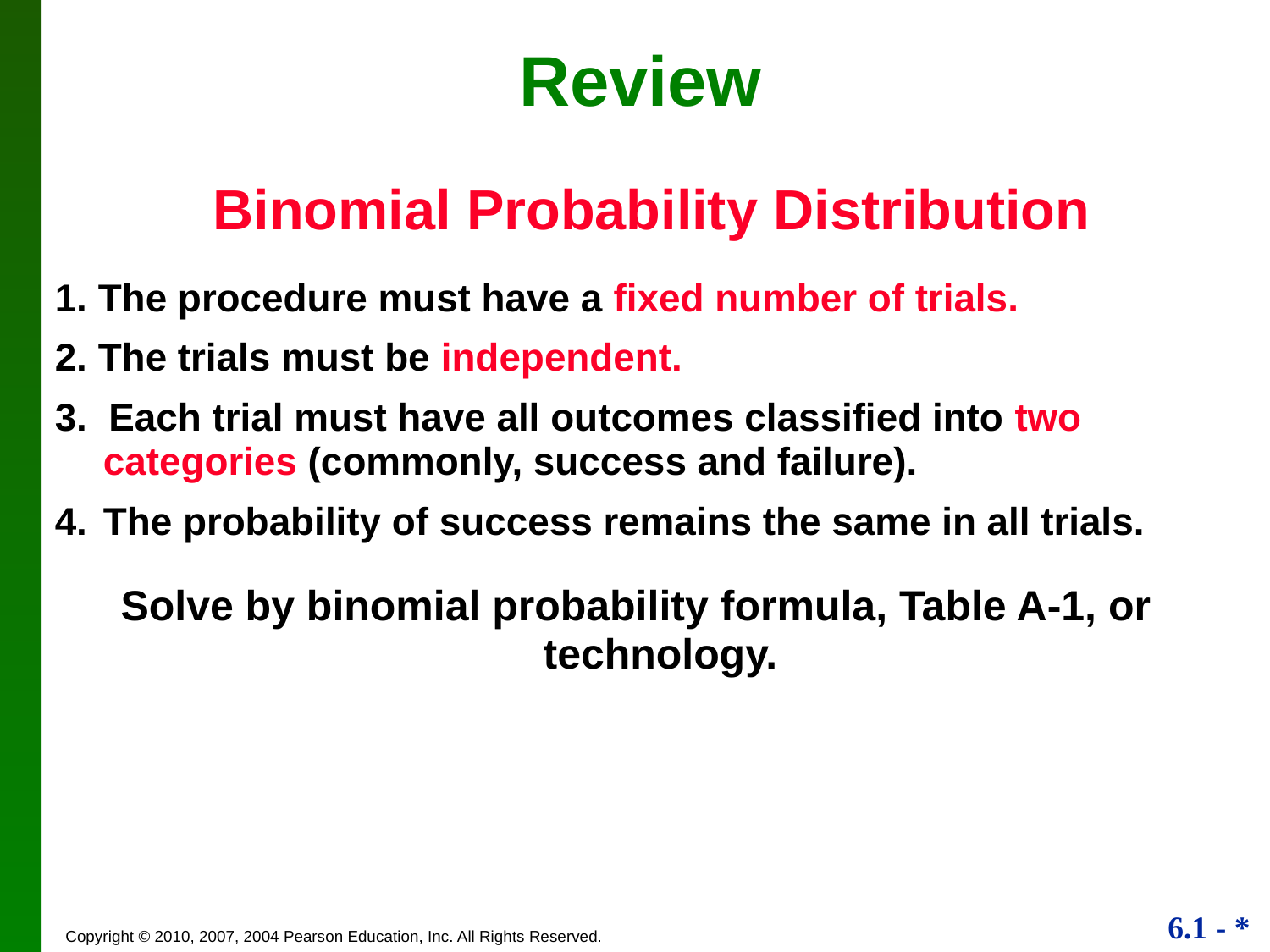

# Review
  Binomial Probability Distribution
1. The procedure must have a fixed number of trials.
2. The trials must be independent.
3.  Each trial must have all outcomes classified into two  categories (commonly, success and failure).
4.	The probability of success remains the same in all trials.
Solve by binomial probability formula, Table A-1, or technology.